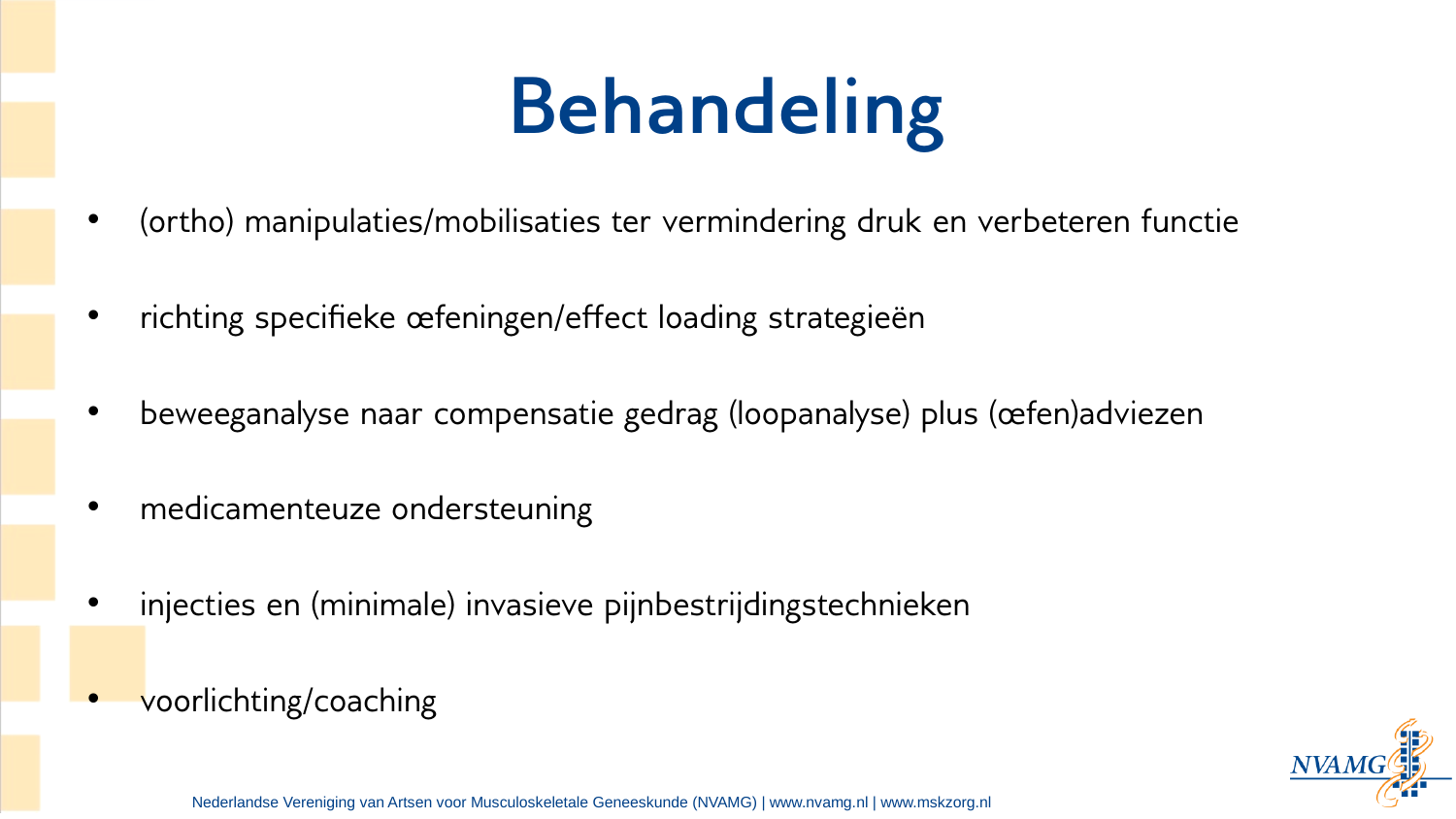

# Behandeling
(ortho) manipulaties/mobilisaties ter vermindering druk en verbeteren functie

richting specifieke oefeningen/effect loading strategieën

beweeganalyse naar compensatie gedrag (loopanalyse) plus (oefen)adviezen

medicamenteuze ondersteuning

injecties en (minimale) invasieve pijnbestrijdingstechnieken

voorlichting/coaching